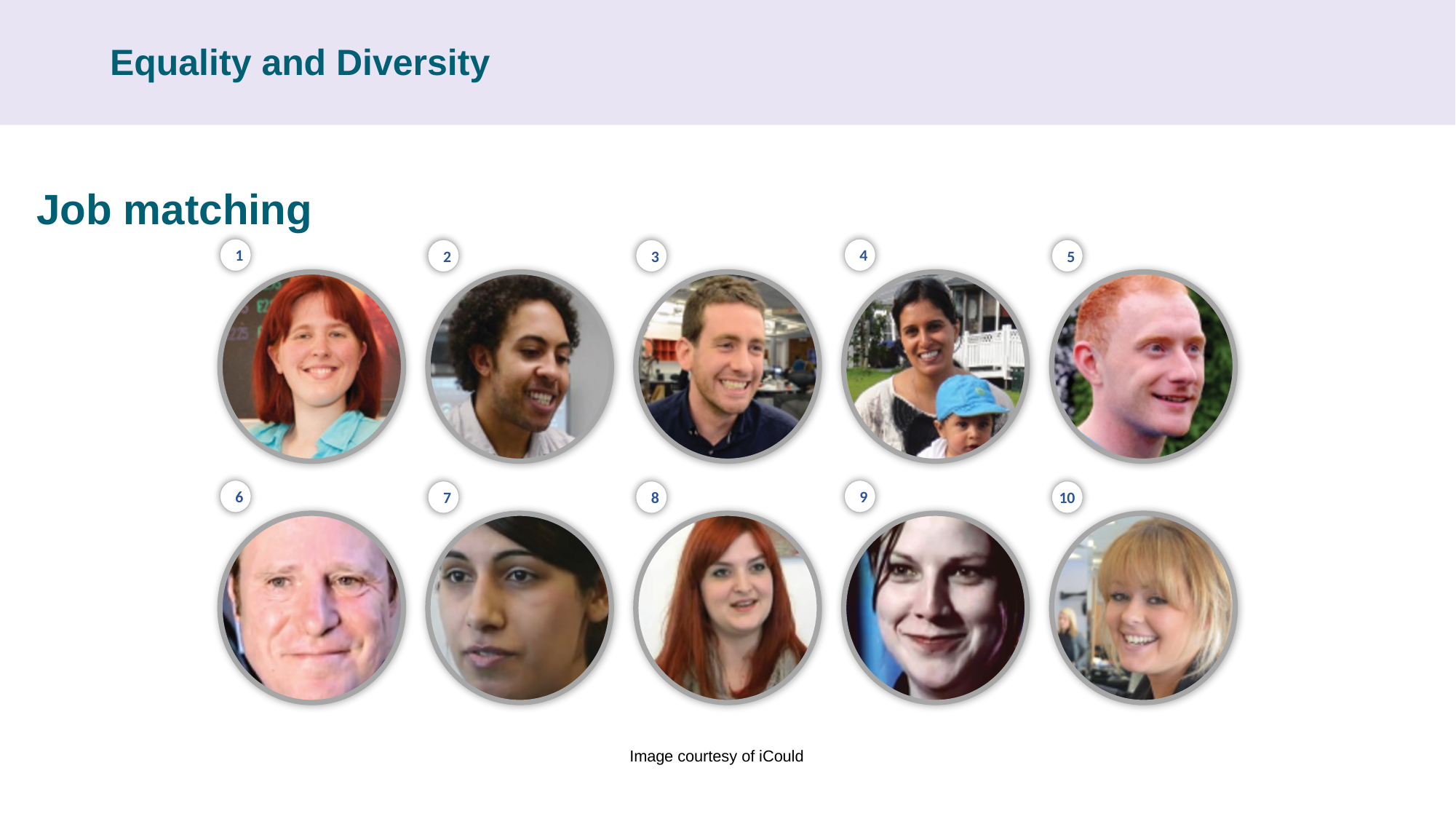

Equality and Diversity
Job matching
1
4
2
3
5

6
9
7
8
10

Image courtesy of iCould